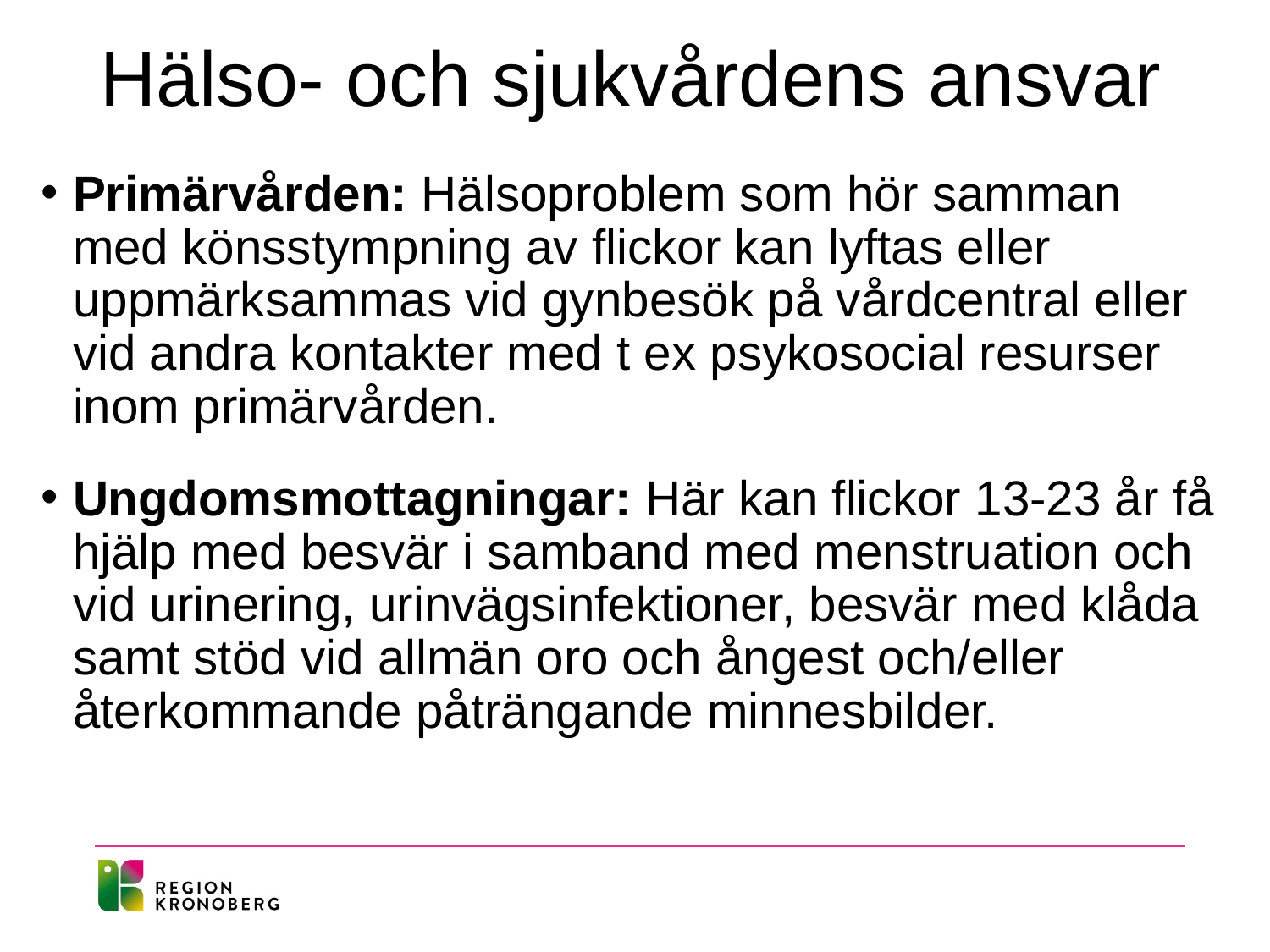

# Hälso- och sjukvårdens ansvar
Primärvården: Hälsoproblem som hör samman med könsstympning av flickor kan lyftas eller uppmärksammas vid gynbesök på vårdcentral eller vid andra kontakter med t ex psykosocial resurser inom primärvården.
Ungdomsmottagningar: Här kan flickor 13-23 år få hjälp med besvär i samband med menstruation och vid urinering, urinvägsinfektioner, besvär med klåda samt stöd vid allmän oro och ångest och/eller återkommande påträngande minnesbilder.